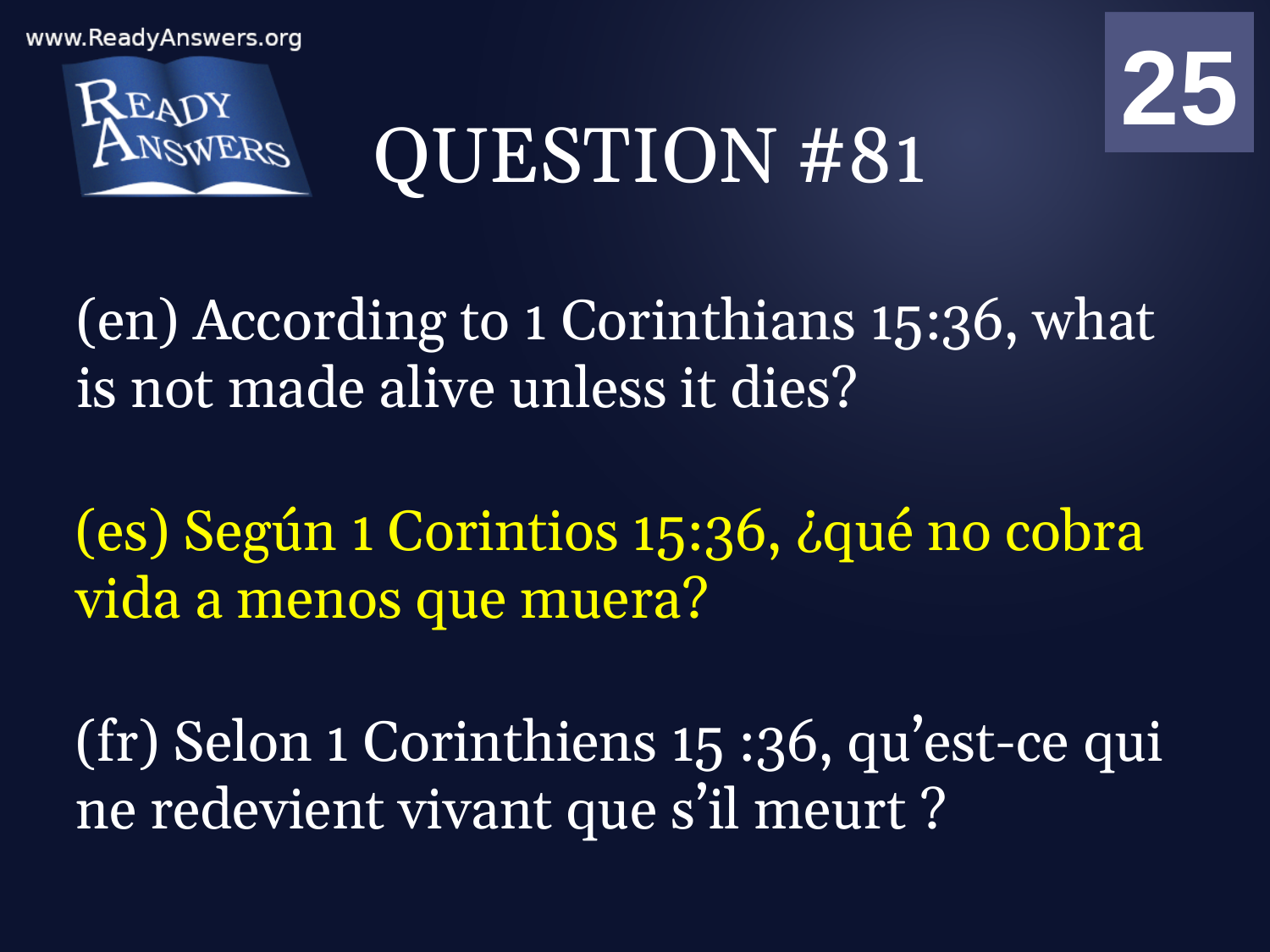

01
02
03
04
05
06
07
08
09
10
11
12
13
14
15
16
17
18
19
20
21
22
23
24
25
00
# QUESTION #81
(en) According to 1 Corinthians 15:36, what is not made alive unless it dies?
(es) Según 1 Corintios 15:36, ¿qué no cobra vida a menos que muera?
(fr) Selon 1 Corinthiens 15 :36, qu’est-ce qui ne redevient vivant que s’il meurt ?